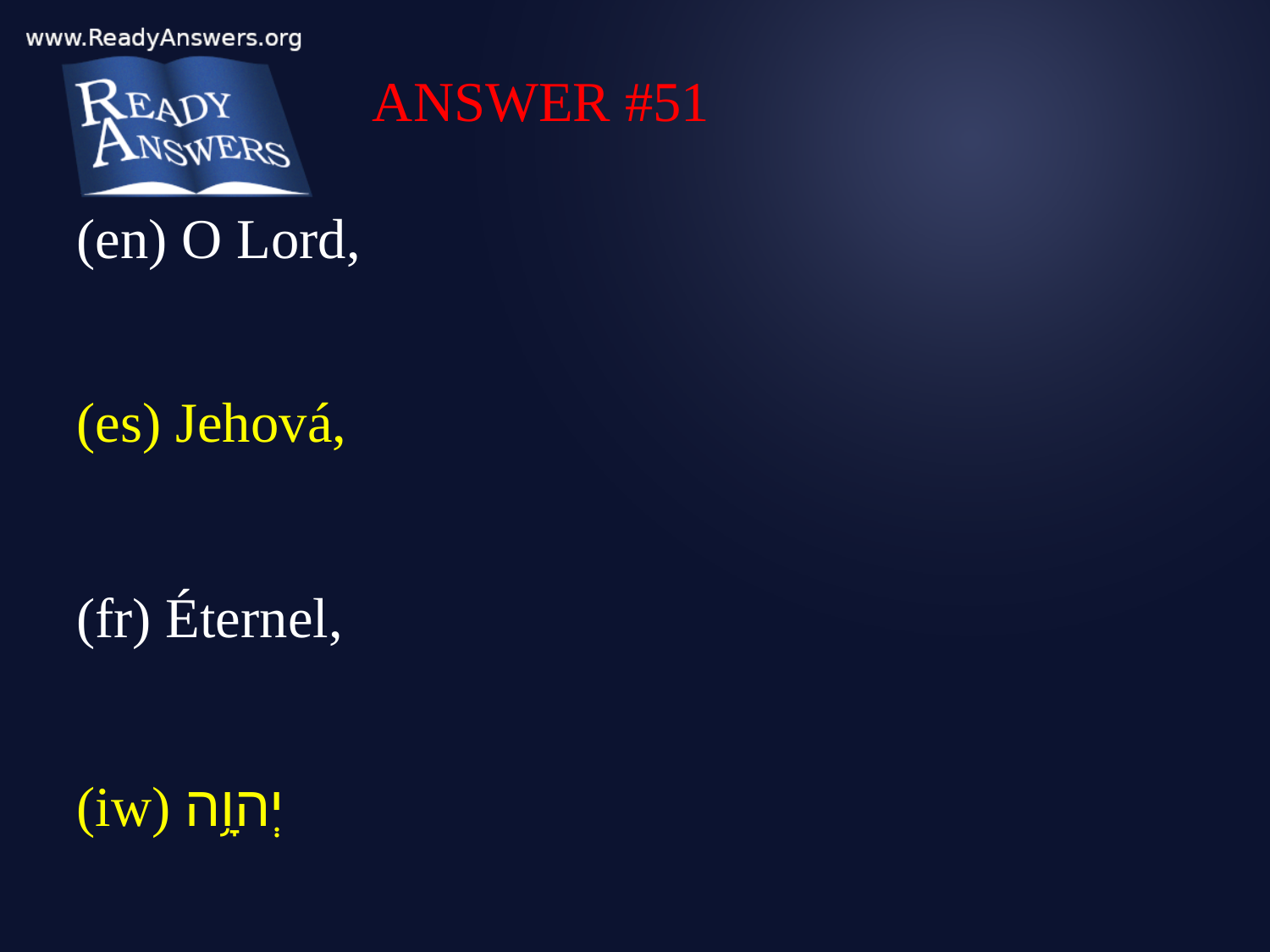

ANSWER #51
(en) O Lord,
(es) Jehová,
(fr) Éternel,
(iw) יְהוָ֥ה